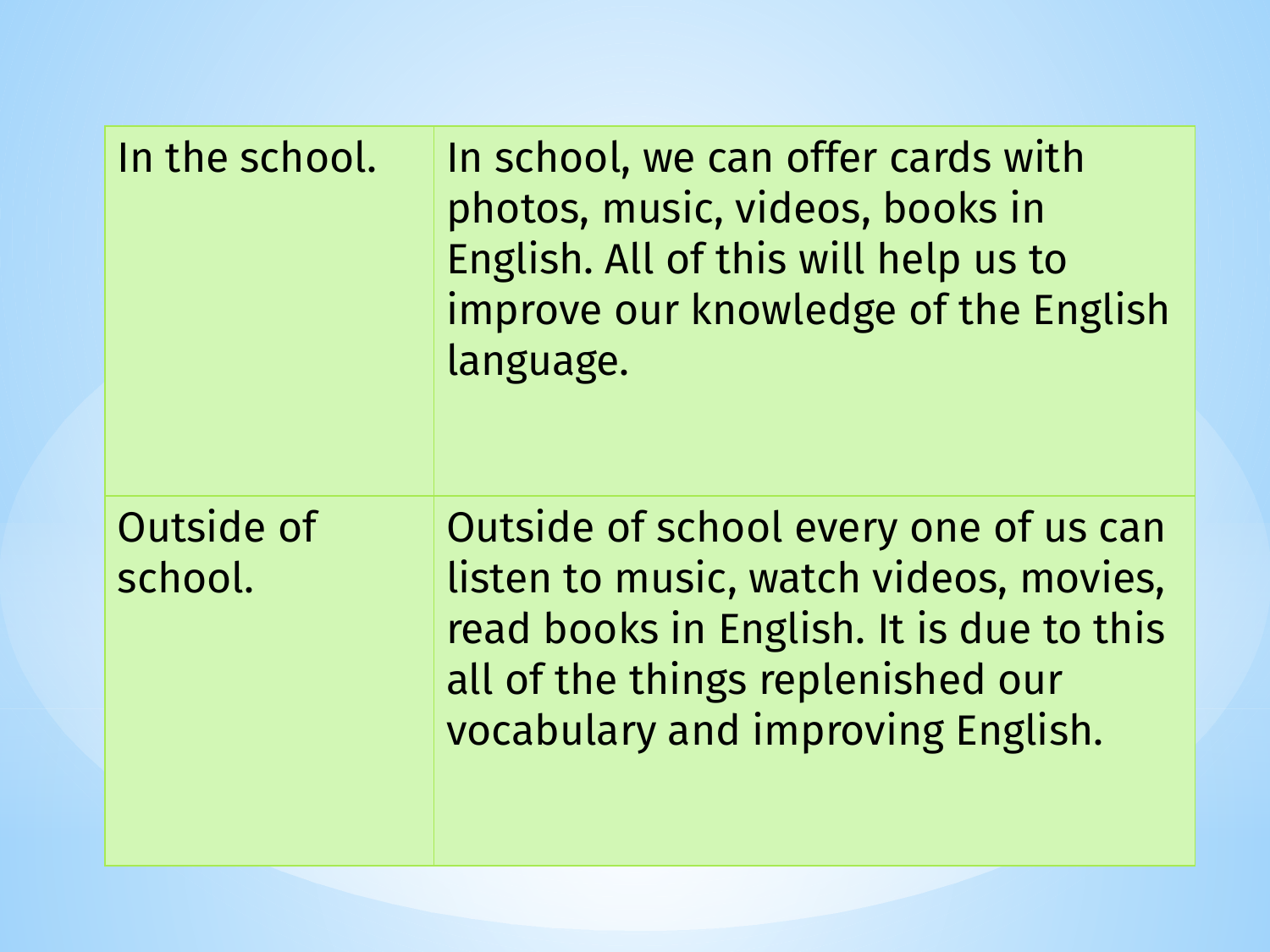

| In the school. | In school, we can offer cards with photos, music, videos, books in English. All of this will help us to improve our knowledge of the English language. |
| --- | --- |
| Outside of school. | Outside of school every one of us can listen to music, watch videos, movies, read books in English. It is due to this all of the things replenished our vocabulary and improving English. |
#